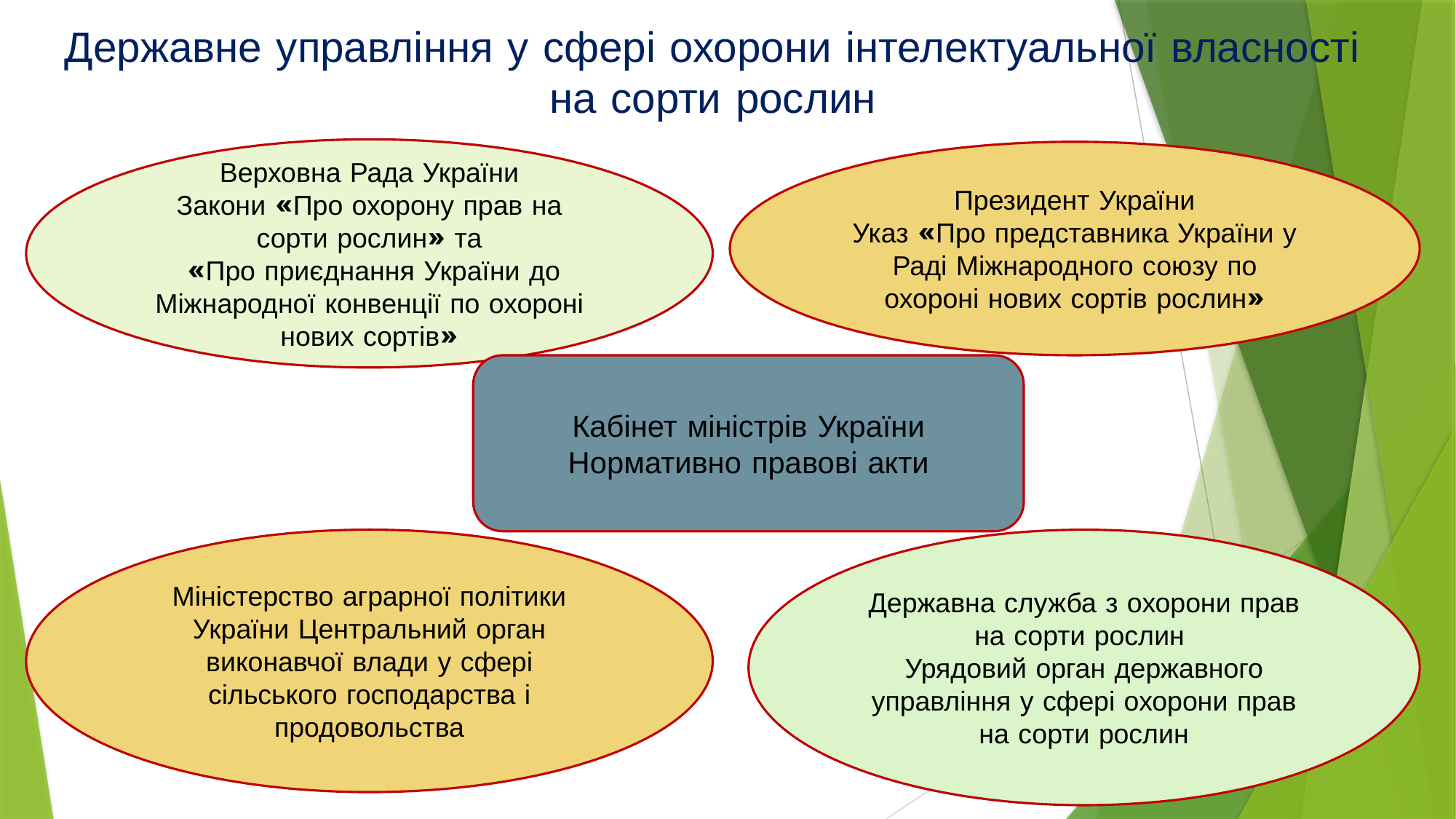

Державне управління у сфері охорони інтелектуальної власності на сорти рослин
Верховна Рада України
Закони «Про охорону прав на сорти рослин» та
 «Про приєднання України до Міжнародної конвенції по охороні нових сортів»
Президент України
Указ «Про представника України у Раді Міжнародного союзу по охороні нових сортів рослин»
Кабінет міністрів України Нормативно правові акти
Міністерство аграрної політики України Центральний орган виконавчої влади у сфері сільського господарства і продовольства
Державна служба з охорони прав на сорти рослин
Урядовий орган державного управління у сфері охорони прав на сорти рослин